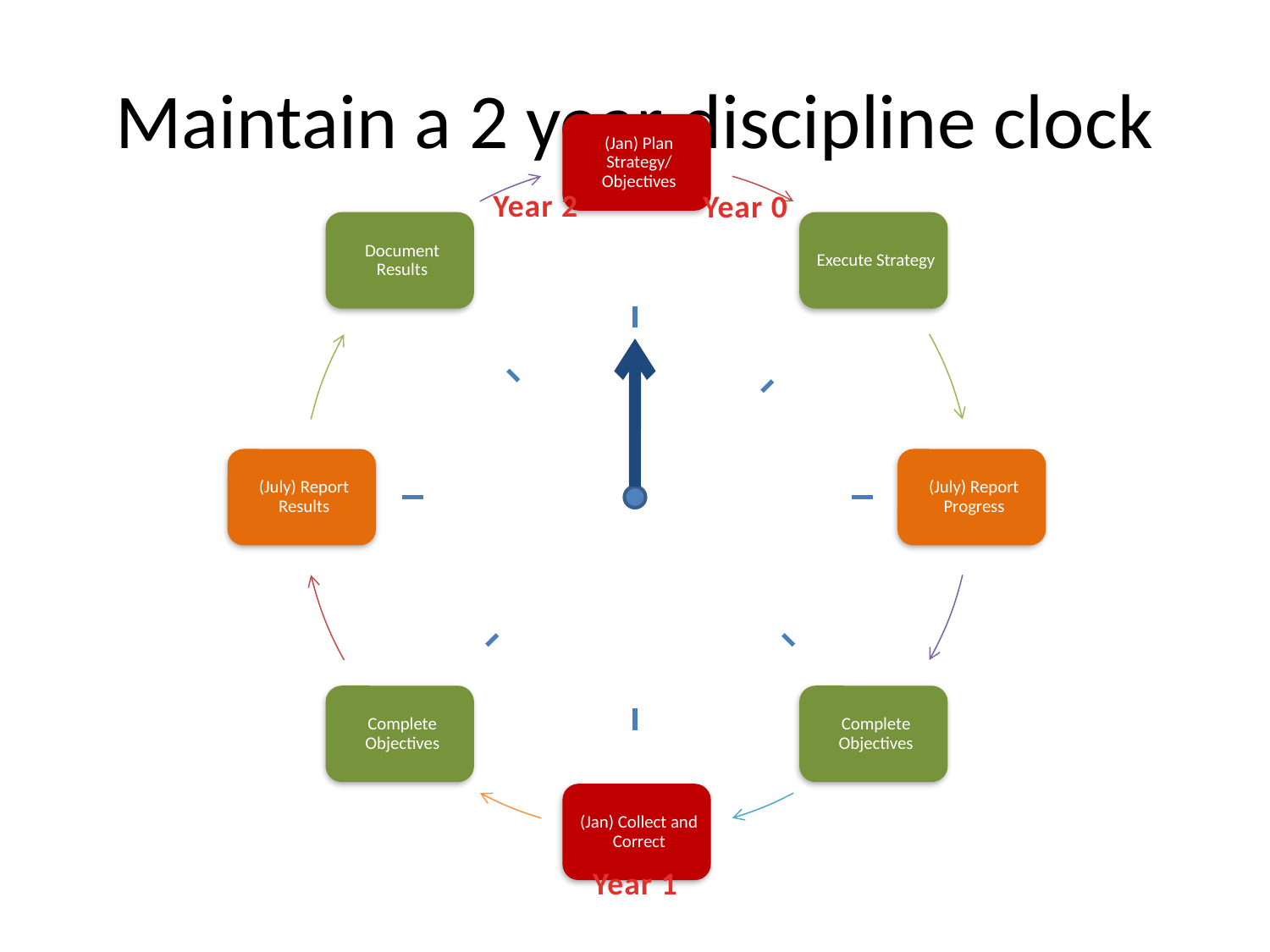

# Maintain a 2 year discipline clock
(Jan) Plan Strategy/ Objectives
Execute Strategy
(July) Report Progress
Complete Objectives
(Jan) Collect and Correct
Complete Objectives
(July) Report Results
Document Results
Year 2
Year 0

Year 1